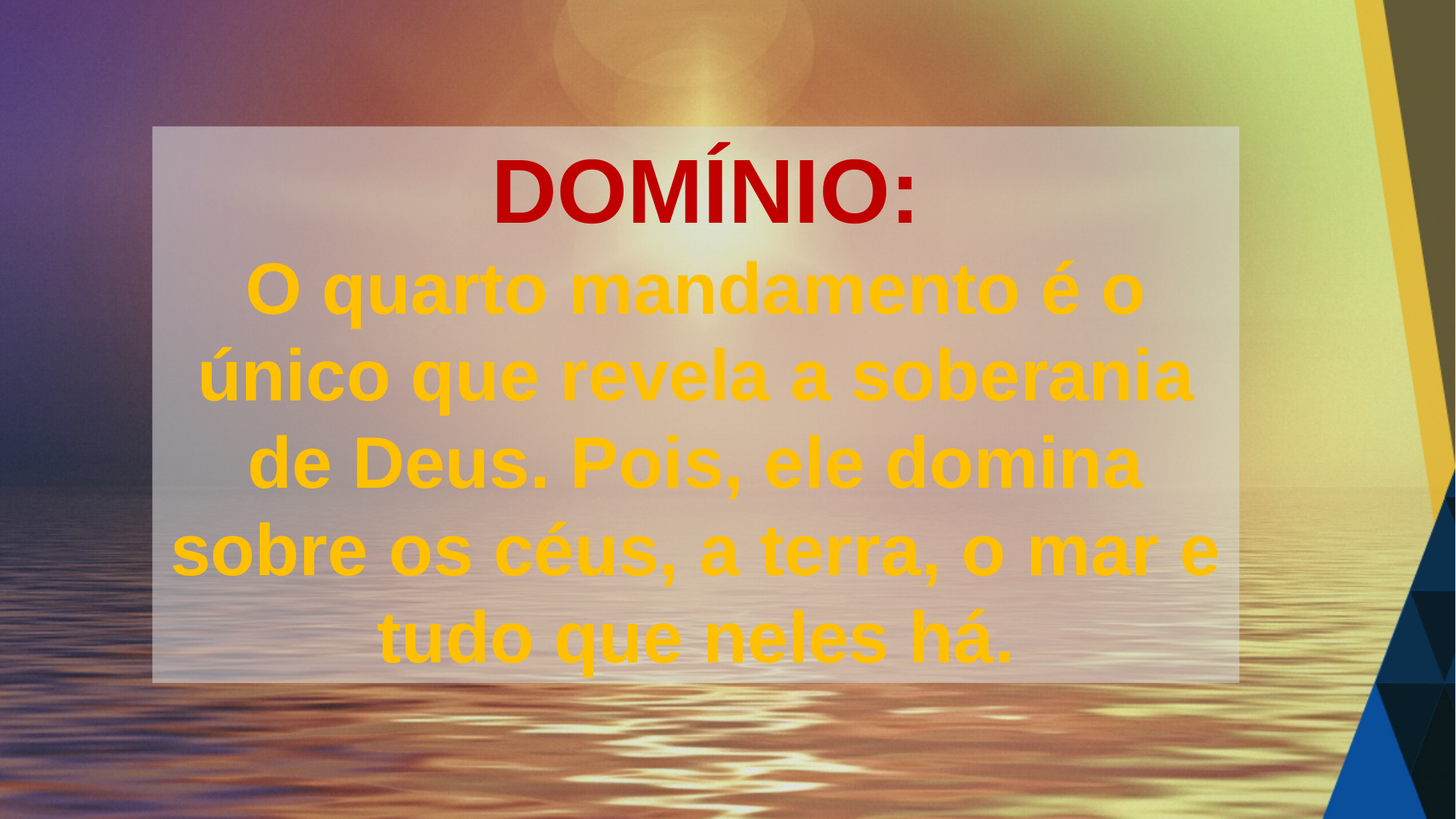

DOMÍNIO:
O quarto mandamento é o único que revela a soberania de Deus. Pois, ele domina sobre os céus, a terra, o mar e tudo que neles há.